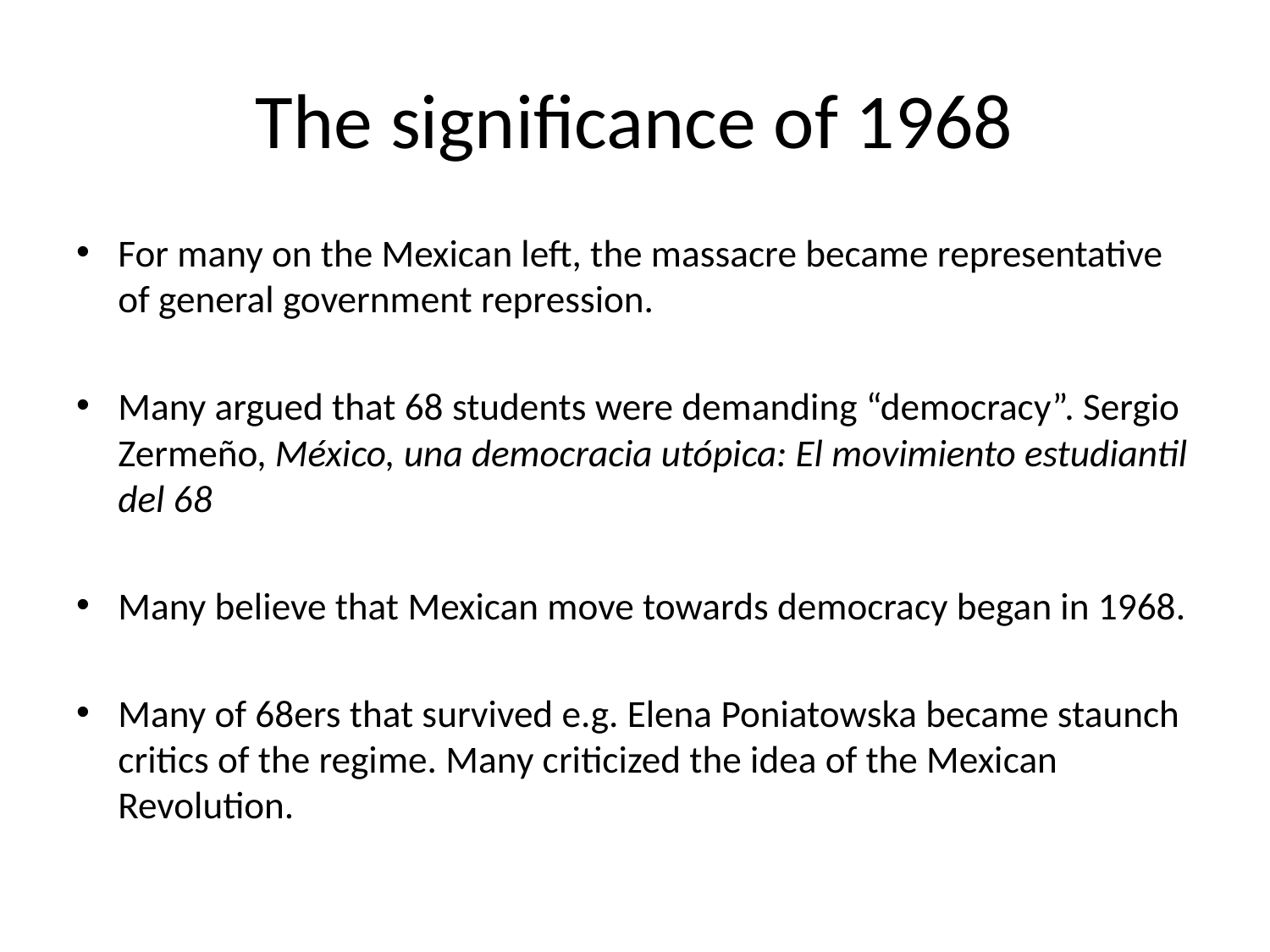

# The significance of 1968
For many on the Mexican left, the massacre became representative of general government repression.

Many argued that 68 students were demanding “democracy”. Sergio Zermeño, México, una democracia utópica: El movimiento estudiantil del 68

Many believe that Mexican move towards democracy began in 1968.

Many of 68ers that survived e.g. Elena Poniatowska became staunch critics of the regime. Many criticized the idea of the Mexican Revolution.